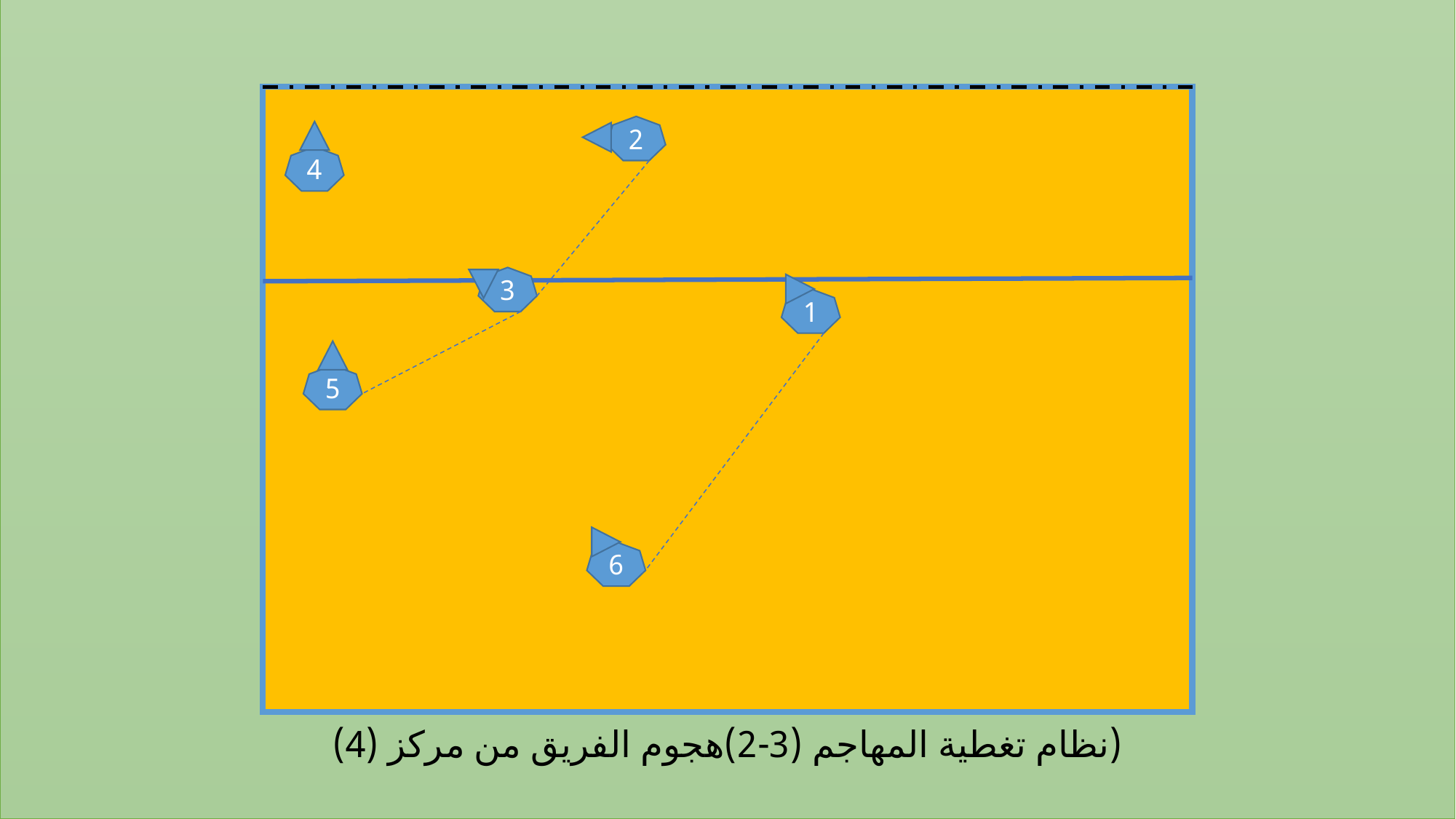

(نظام تغطية المهاجم (3-2)هجوم الفريق من مركز (4)

2

4
3

1

5

6